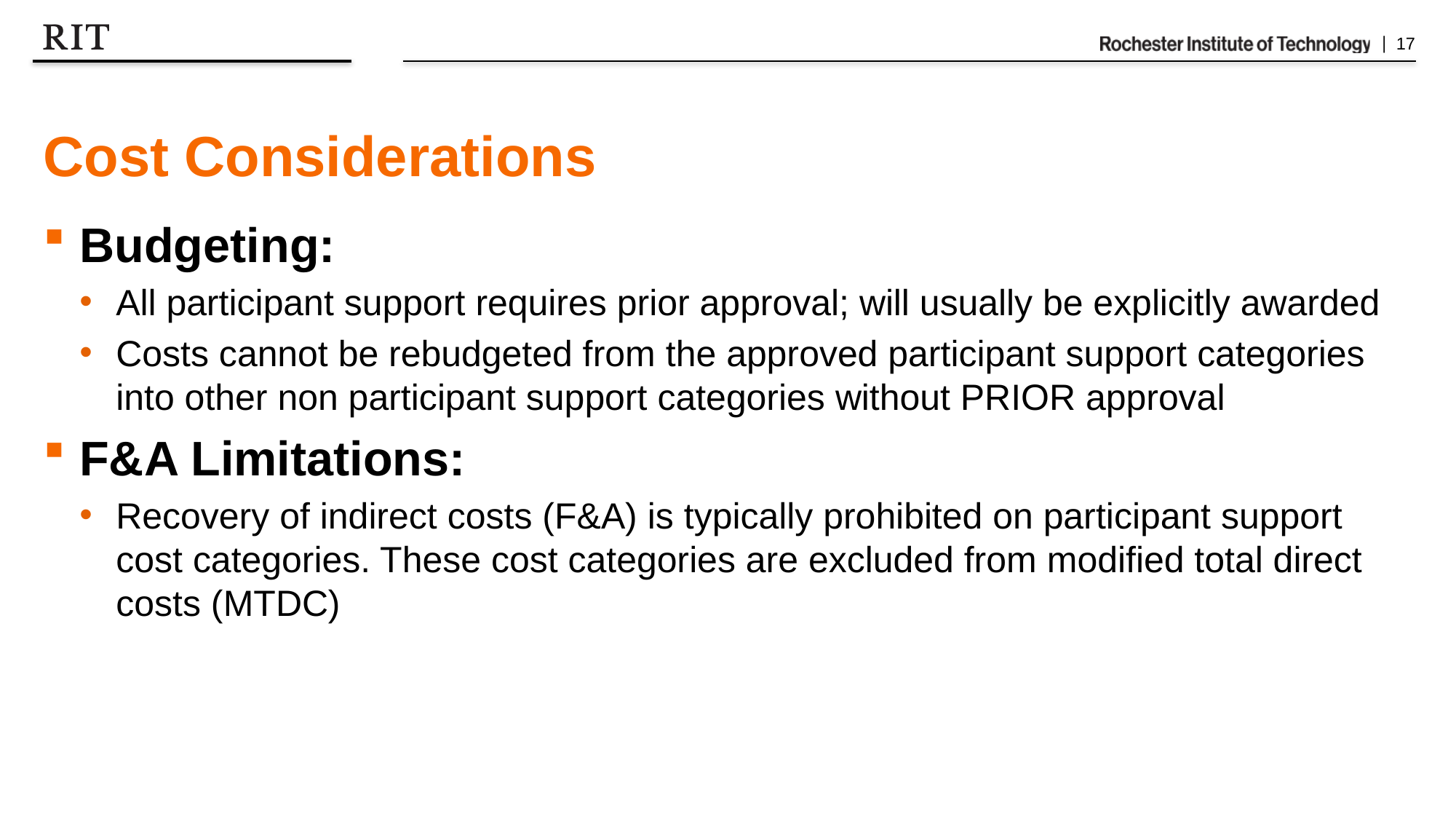

# Cost Considerations
Budgeting:
All participant support requires prior approval; will usually be explicitly awarded
Costs cannot be rebudgeted from the approved participant support categories into other non participant support categories without PRIOR approval
F&A Limitations:
Recovery of indirect costs (F&A) is typically prohibited on participant support cost categories. These cost categories are excluded from modified total direct costs (MTDC)